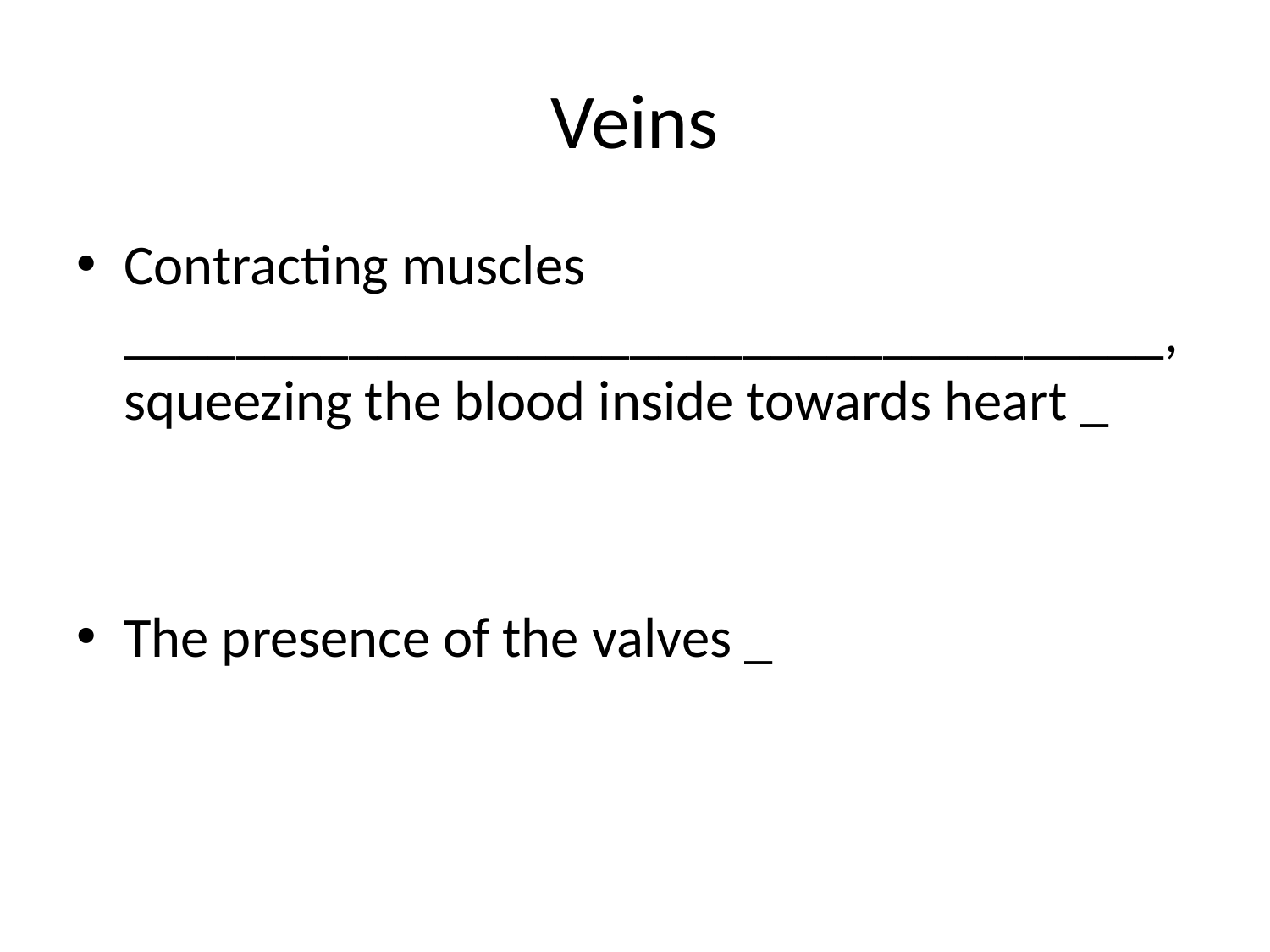

# Veins
Contracting muscles _____________________________________, squeezing the blood inside towards heart _

The presence of the valves _